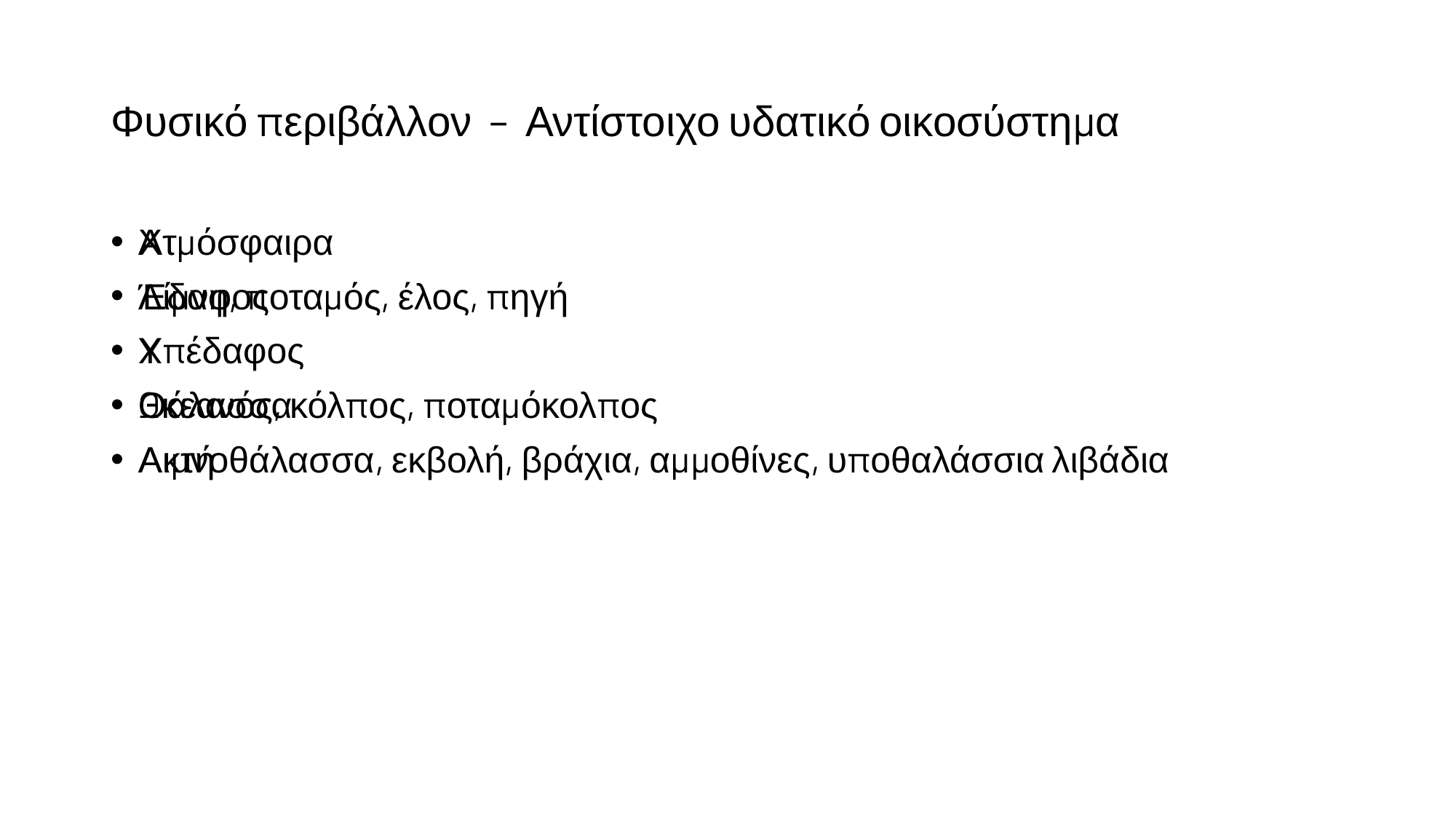

# Φυσικό περιβάλλον  –  Αντίστοιχο υδατικό οικοσύστημα
Ατμόσφαιρα
Έδαφος
Υπέδαφος
Θάλασσα
Ακτή
Χ
Λίμνη, ποταμός, έλος, πηγή
Χ
Ωκεανός, κόλπος, ποταμόκολπος
Λιμνοθάλασσα, εκβολή, βράχια, αμμοθίνες, υποθαλάσσια λιβάδια